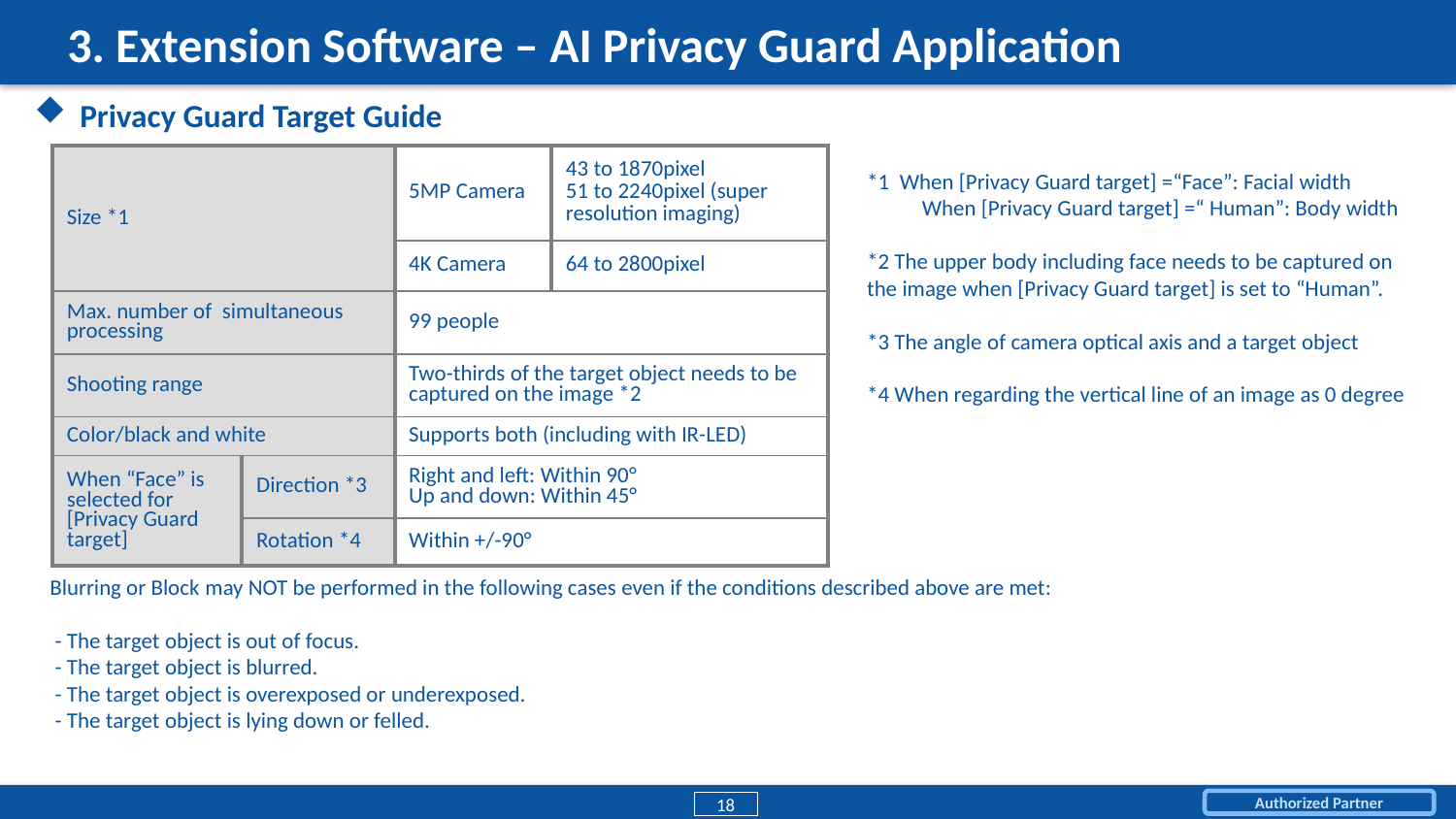

# 3. Extension Software – AI Privacy Guard Application
Privacy Guard Target Guide
| Size \*1 |  | 5MP Camera | 43 to 1870pixel 51 to 2240pixel (super resolution imaging) |
| --- | --- | --- | --- |
|  |  | 4K Camera | 64 to 2800pixel |
| Max. number of simultaneous processing |  | 99 people |  |
| Shooting range |  | Two-thirds of the target object needs to be captured on the image \*2 |  |
| Color/black and white |  | Supports both (including with IR-LED) |  |
| When “Face” is selected for [Privacy Guard target] | Direction \*3 | Right and left: Within 90° Up and down: Within 45° |  |
|  | Rotation \*4 | Within +/-90° |  |
*1  When [Privacy Guard target] =“Face”: Facial width
　　 When [Privacy Guard target] =“ Human”: Body width

*2 The upper body including face needs to be captured on the image when [Privacy Guard target] is set to “Human”.

*3 The angle of camera optical axis and a target object

*4 When regarding the vertical line of an image as 0 degree

Blurring or Block may NOT be performed in the following cases even if the conditions described above are met:

 - The target object is out of focus.
 - The target object is blurred.
 - The target object is overexposed or underexposed.
 - The target object is lying down or felled.